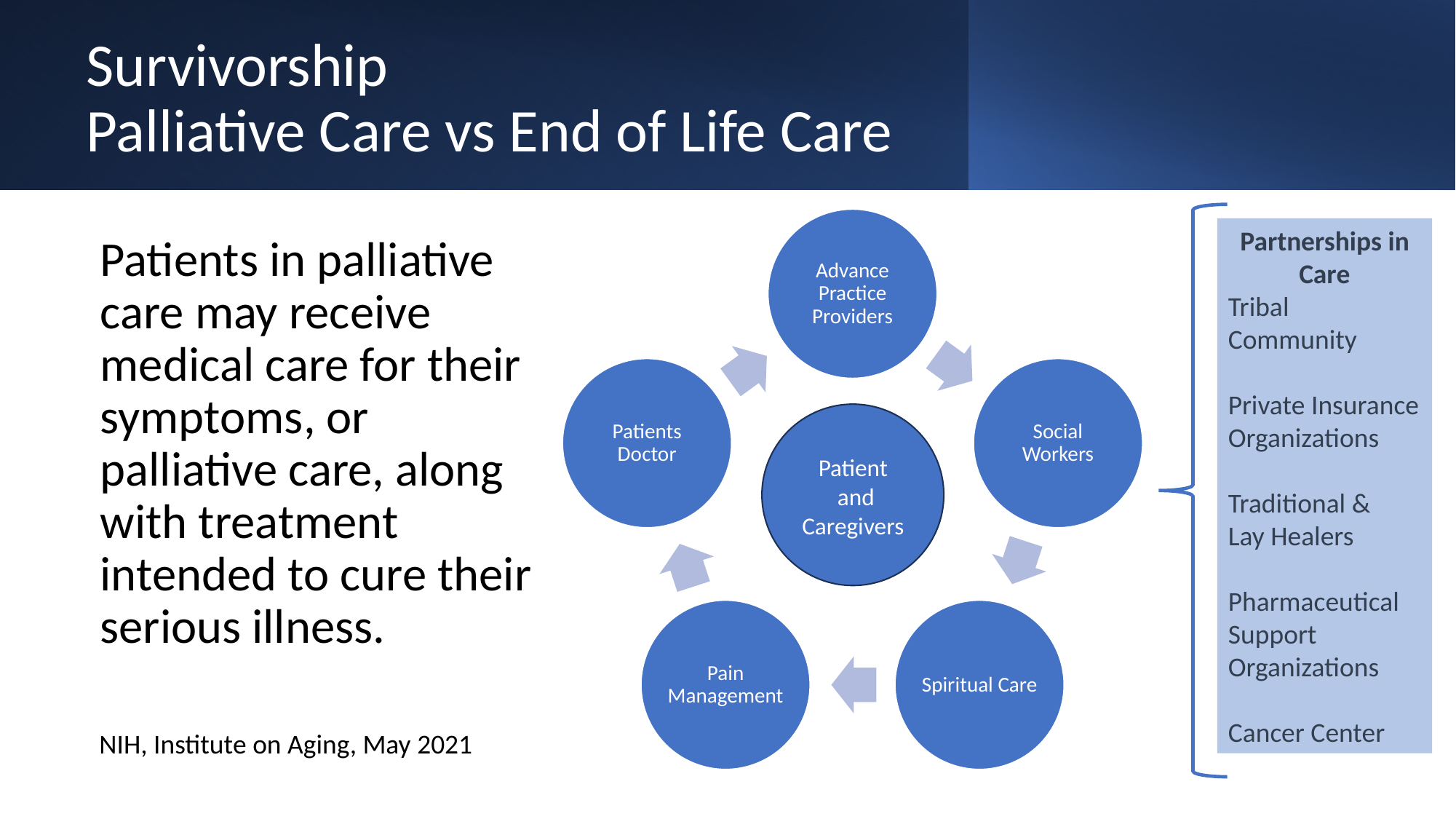

# Survivorship Palliative Care vs End of Life Care

Advance Practice Providers

Social Workers

Spiritual Care

Pain Management

Patients Doctor

Partnerships in Care
Tribal Community

Private Insurance Organizations

Traditional &
Lay Healers

Pharmaceutical Support Organizations

Cancer Center
Patients in palliative care may receive medical care for their symptoms, or palliative care, along with treatment intended to cure their serious illness.

Patient
 and Caregivers
NIH, Institute on Aging, May 2021